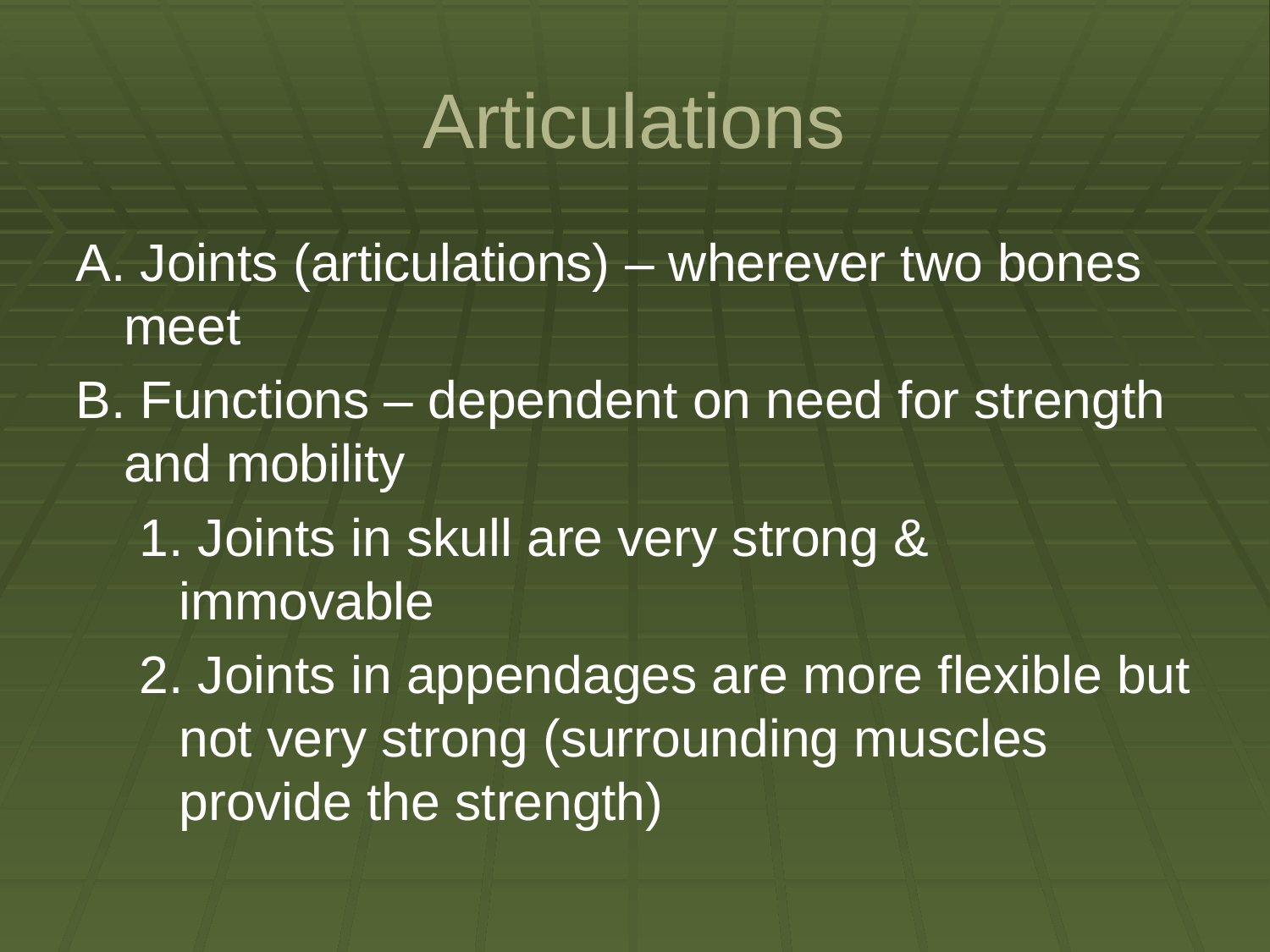

# Articulations
A. Joints (articulations) – wherever two bones meet
B. Functions – dependent on need for strength and mobility
1. Joints in skull are very strong & immovable
2. Joints in appendages are more flexible but not very strong (surrounding muscles provide the strength)